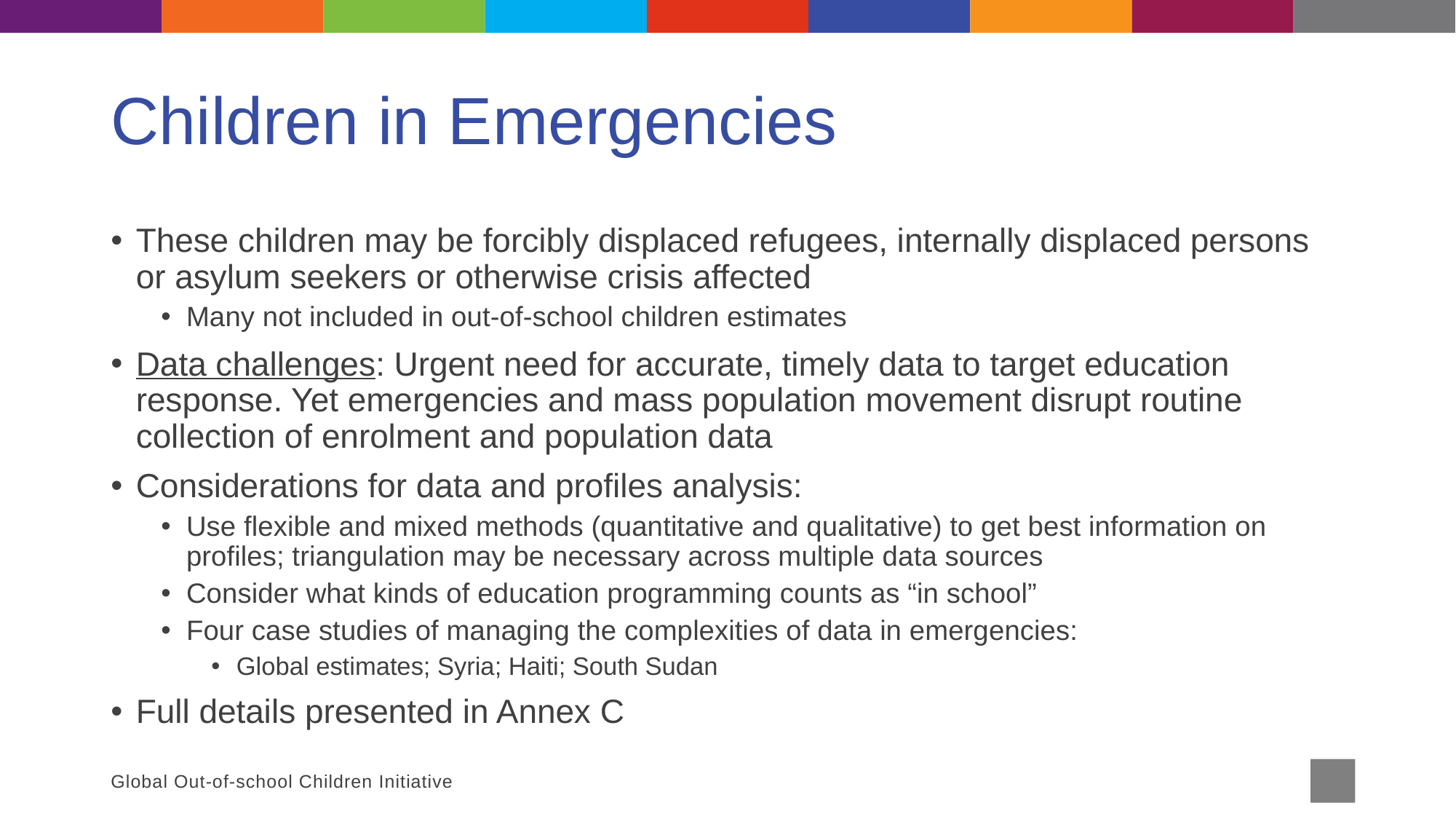

# Children in Emergencies
These children may be forcibly displaced refugees, internally displaced persons or asylum seekers or otherwise crisis affected
Many not included in out-of-school children estimates
Data challenges: Urgent need for accurate, timely data to target education response. Yet emergencies and mass population movement disrupt routine collection of enrolment and population data
Considerations for data and profiles analysis:
Use flexible and mixed methods (quantitative and qualitative) to get best information on profiles; triangulation may be necessary across multiple data sources
Consider what kinds of education programming counts as “in school”
Four case studies of managing the complexities of data in emergencies:
Global estimates; Syria; Haiti; South Sudan
Full details presented in Annex C

Global Out-of-school Children Initiative
27